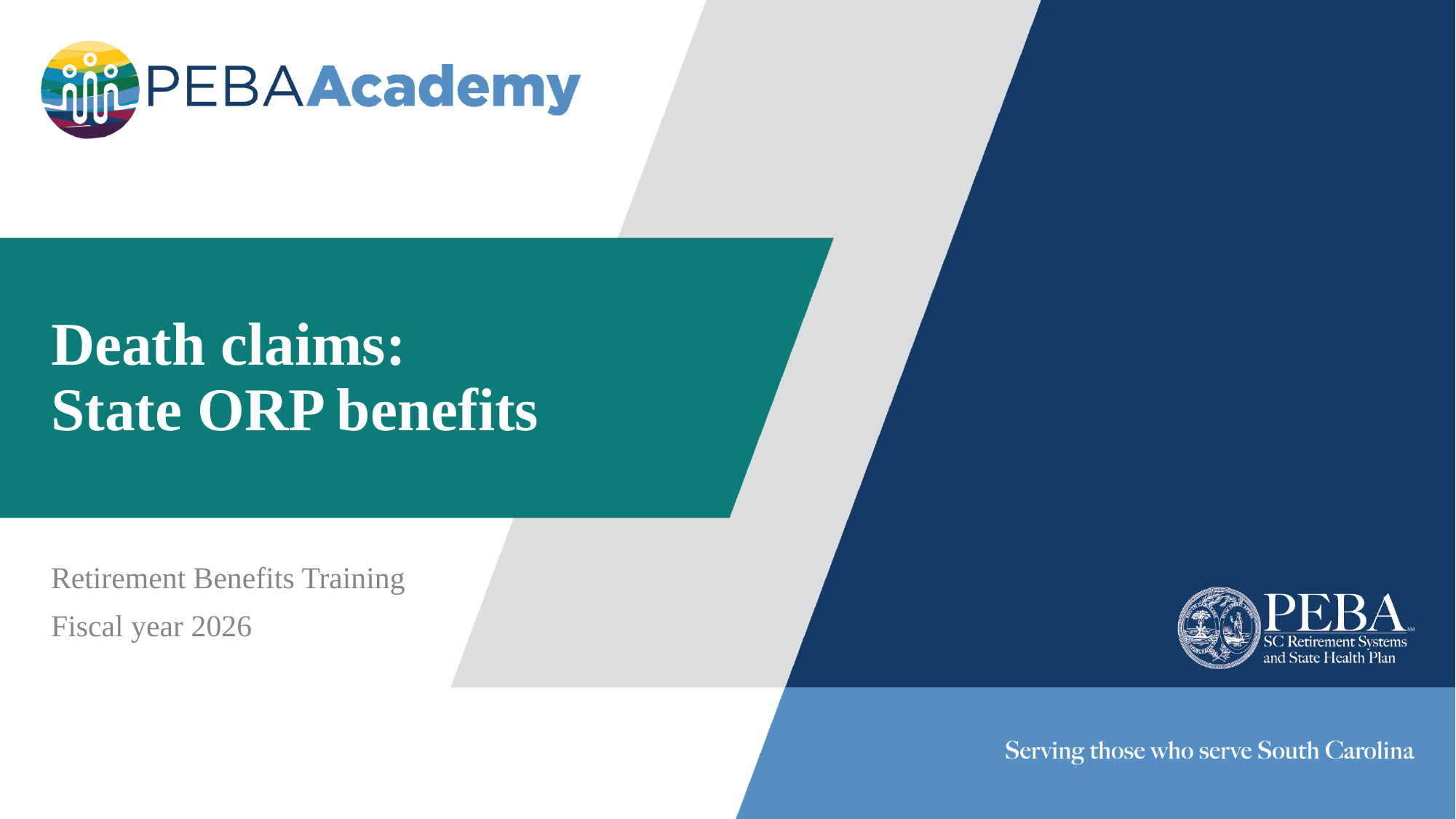

# Death claims: State ORP benefits
Retirement Benefits Training
Fiscal year 2026